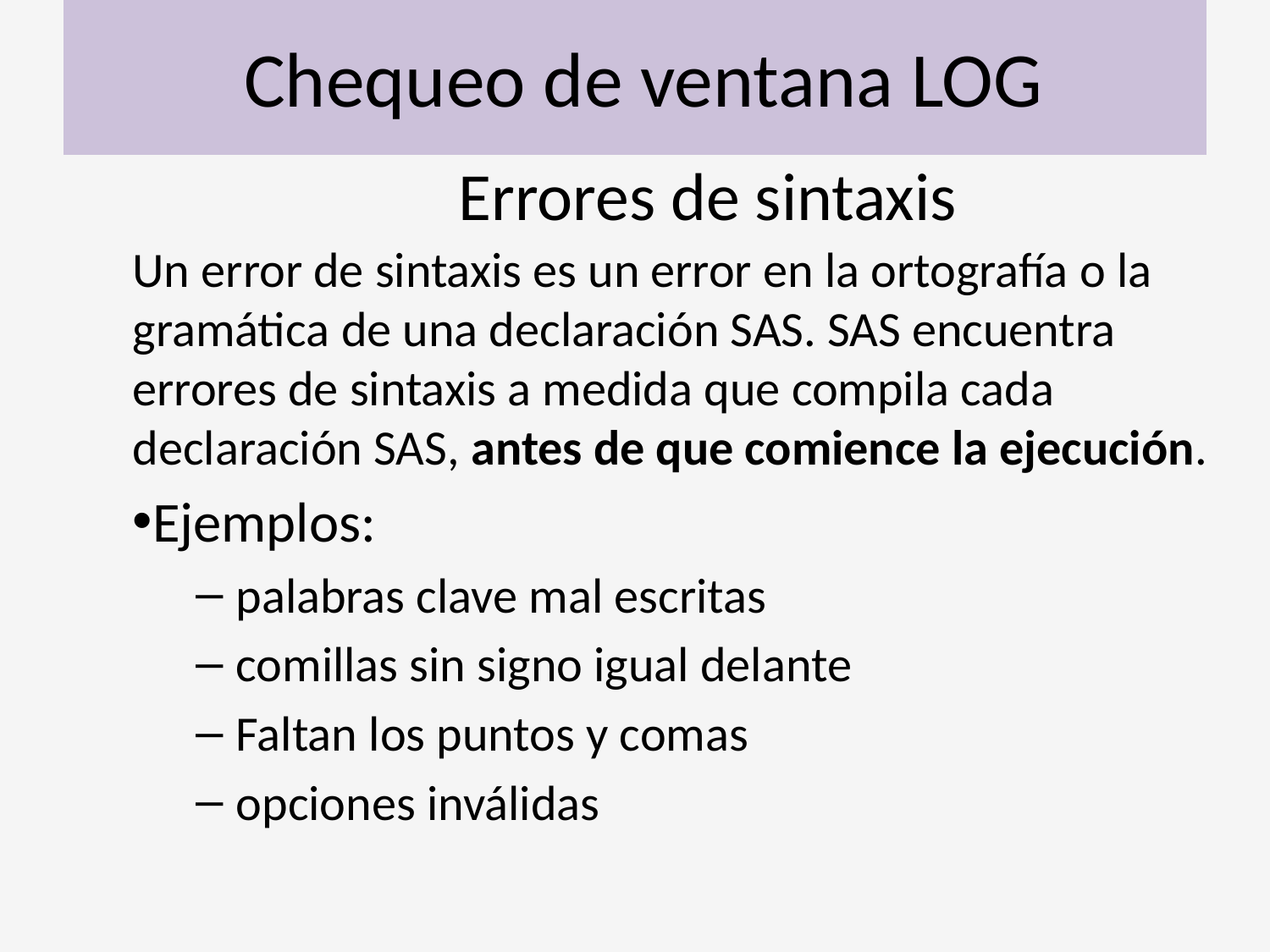

# Chequeo de ventana LOG
Errores de sintaxis
Un error de sintaxis es un error en la ortografía o la gramática de una declaración SAS. SAS encuentra errores de sintaxis a medida que compila cada declaración SAS, antes de que comience la ejecución.
Ejemplos:
palabras clave mal escritas
comillas sin signo igual delante
Faltan los puntos y comas
opciones inválidas